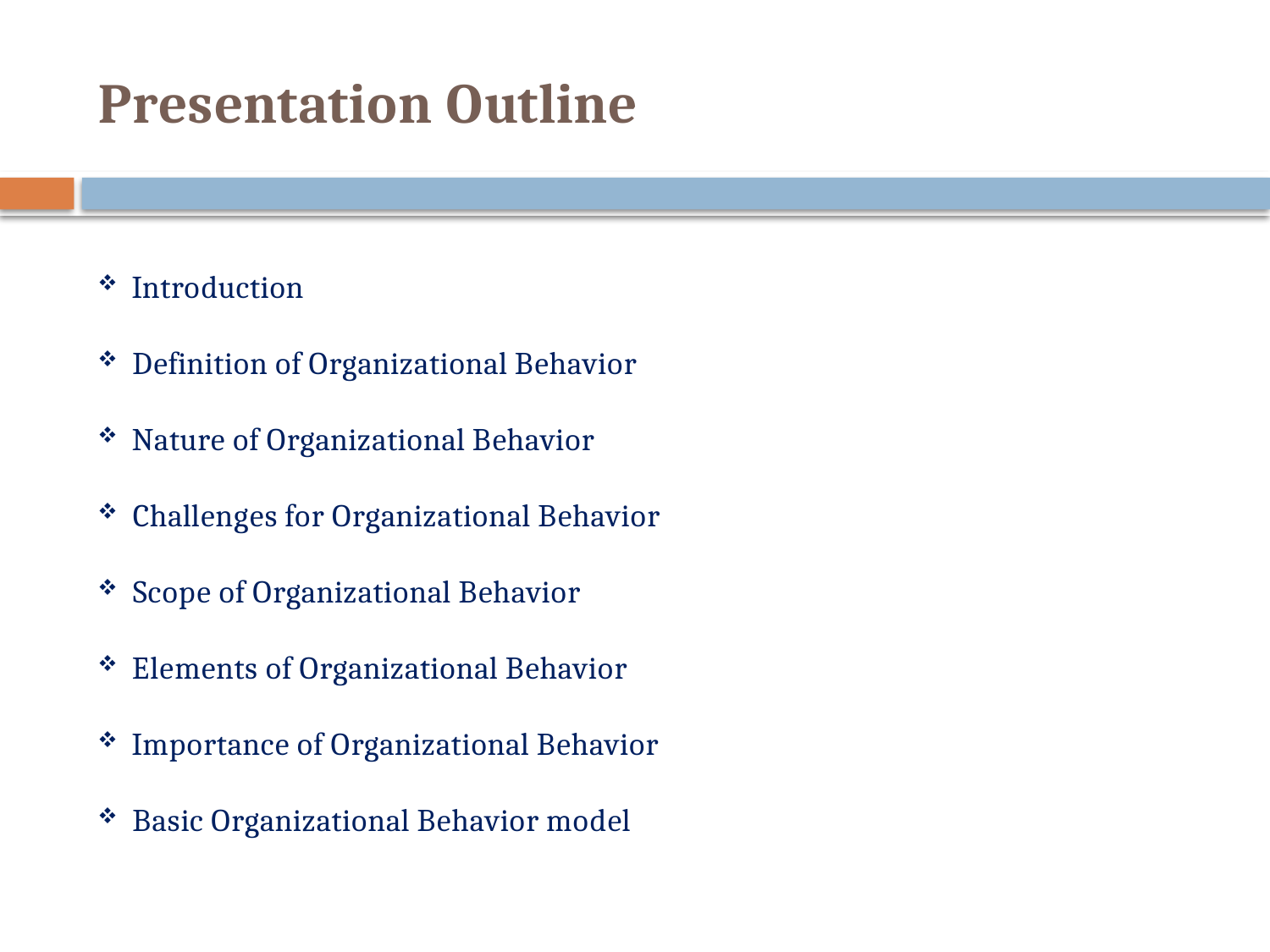

# Presentation Outline
  Introduction
  Definition of Organizational Behavior
  Nature of Organizational Behavior
  Challenges for Organizational Behavior
  Scope of Organizational Behavior
  Elements of Organizational Behavior
  Importance of Organizational Behavior
  Basic Organizational Behavior model